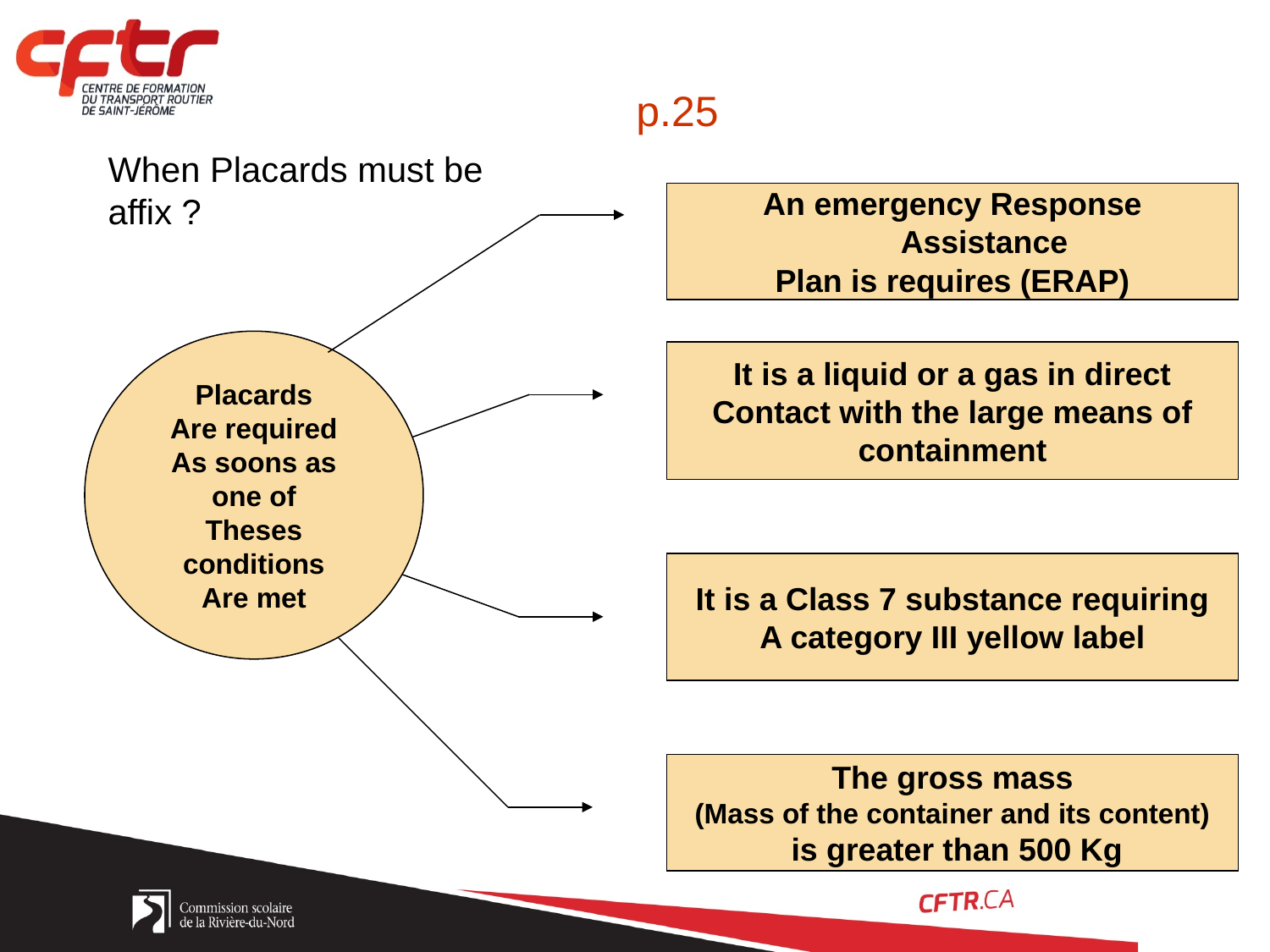

p.25
When Placards must be affix ?
An emergency Response Assistance
Plan is requires (ERAP)
Placards
Are required
As soons as one of
Theses conditions
Are met
It is a liquid or a gas in direct
Contact with the large means of
containment
It is a Class 7 substance requiring
A category III yellow label
The gross mass
(Mass of the container and its content)
 is greater than 500 Kg